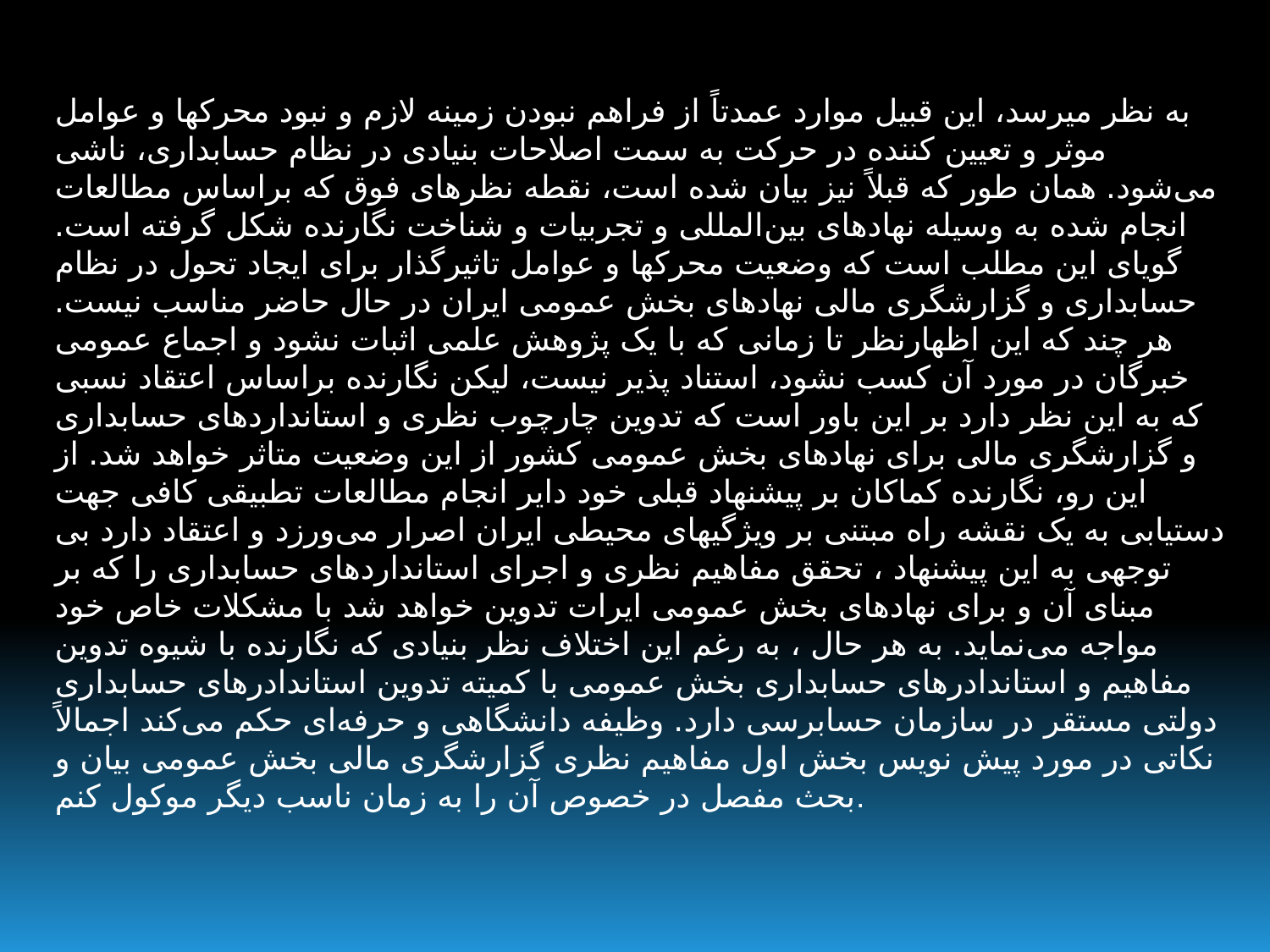

به نظر میرسد، این قبیل موارد عمدتاً از فراهم نبودن زمینه لازم و نبود محرکها و عوامل موثر و تعیین کننده در حرکت به سمت اصلاحات بنیادی در نظام حسابداری، ناشی می‌شود. همان طور که قبلاً نیز بیان شده است، نقطه نظرهای فوق که براساس مطالعات انجام شده به وسیله نهادهای بین‌المللی و تجربیات و شناخت نگارنده شکل گرفته است. گویای این مطلب است که وضعیت محرکها و عوامل تاثیر‌گذار برای ایجاد تحول در نظام حسابداری و گزارشگری مالی نهادهای بخش عمومی ایران در حال حاضر مناسب نیست. هر چند که این اظهارنظر تا زمانی که با یک پژوهش علمی اثبات نشود و اجماع عمومی خبرگان در مورد آن کسب نشود، استناد پذیر نیست، لیکن نگارنده براساس اعتقاد نسبی که به این نظر دارد بر این باور است که تدوین چارچوب نظری و استانداردهای حسابداری و گزارشگری مالی برای نهادهای بخش عمومی کشور از این وضعیت متاثر خواهد شد. از این رو، نگارنده کماکان بر پیشنهاد قبلی خود دایر انجام مطالعات تطبیقی کافی جهت دستیابی به یک نقشه راه مبتنی بر ویژگیهای محیطی ایران اصرار می‌ورزد و اعتقاد دارد بی توجهی به این پیشنهاد ، تحقق مفاهیم نظری و اجرای استانداردهای حسابداری را که بر مبنای آن و برای نهادهای بخش عمومی ایرات تدوین خواهد شد با مشکلات خاص خود مواجه می‌نماید. به هر حال ، به رغم این اختلاف نظر بنیادی که نگارنده با شیوه تدوین مفاهیم و استاندادرهای حسابداری بخش عمومی با کمیته تدوین استاندادرهای حسابداری دولتی مستقر در سازمان حسابرسی دارد. وظیفه دانشگاهی و حرفه‌ای حکم می‌کند اجمالاً نکاتی در مورد پیش نویس بخش اول مفاهیم نظری گزارشگری مالی بخش عمومی بیان و بحث مفصل در خصوص آن را به زمان ناسب دیگر موکول کنم.